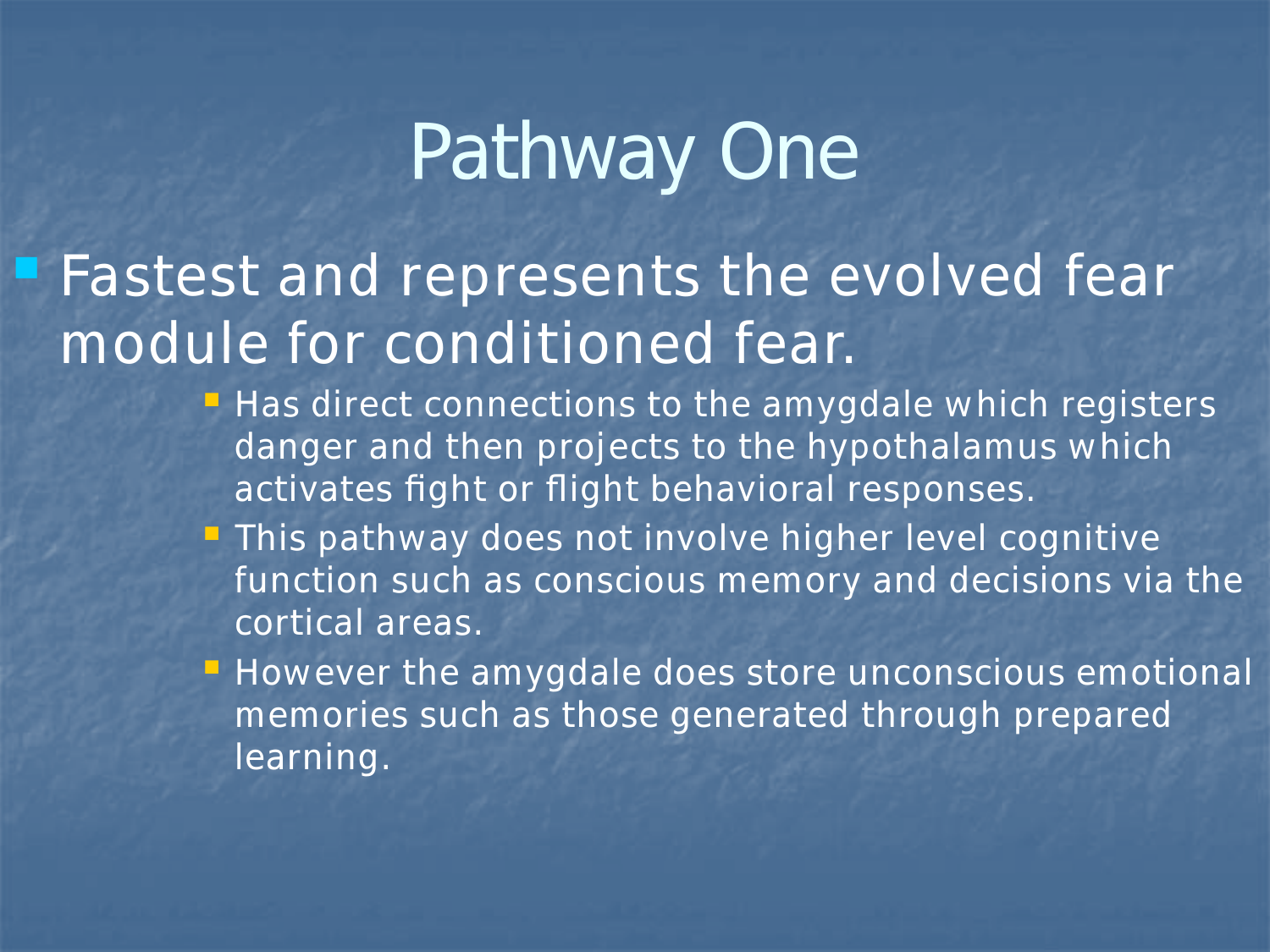

# Pathway One
Fastest and represents the evolved fear module for conditioned fear.
Has direct connections to the amygdale which registers danger and then projects to the hypothalamus which activates fight or flight behavioral responses.
This pathway does not involve higher level cognitive function such as conscious memory and decisions via the cortical areas.
However the amygdale does store unconscious emotional memories such as those generated through prepared learning.